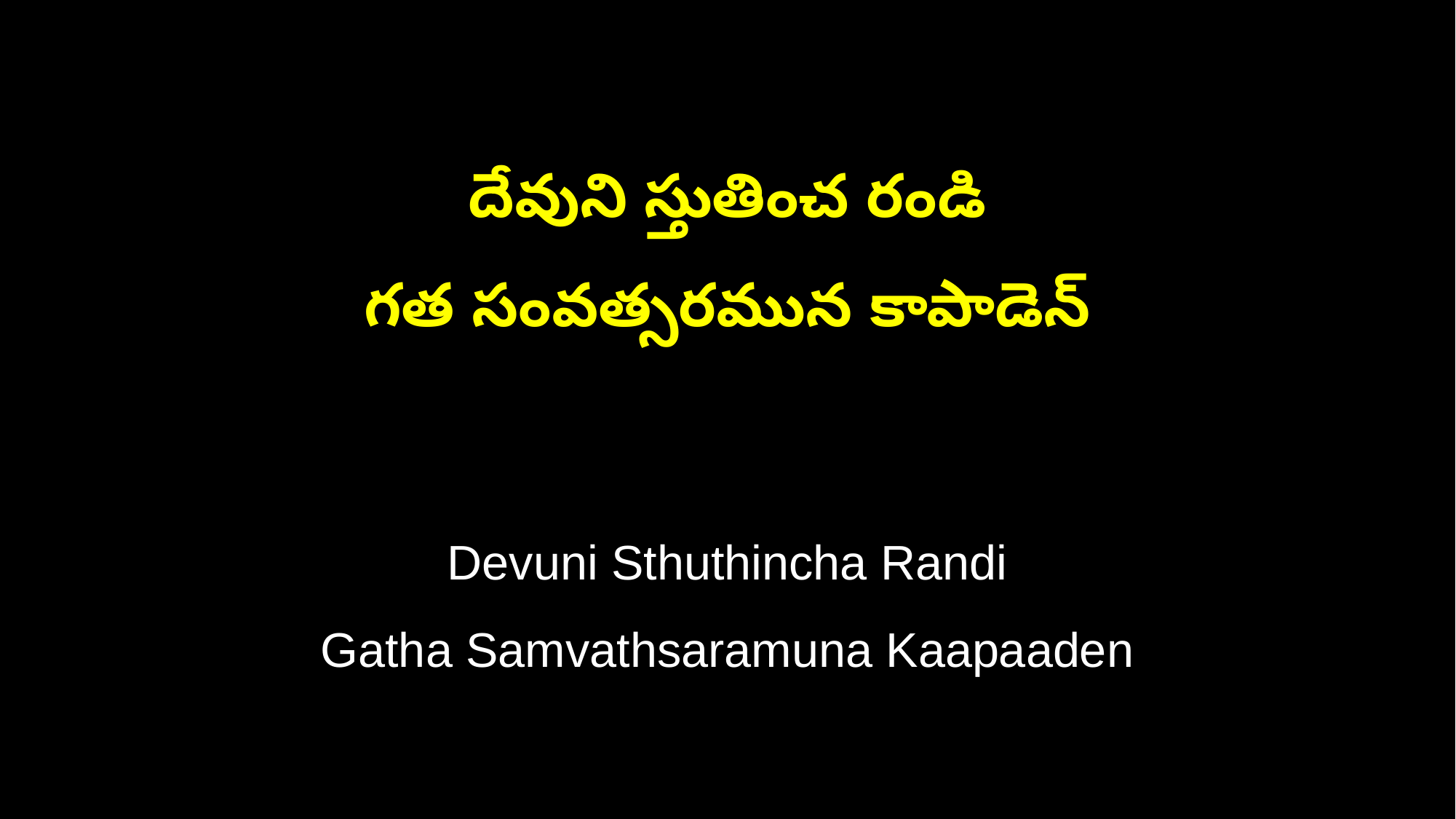

దేవుని స్తుతించ రండి
గత సంవత్సరమున కాపాడెన్
Devuni Sthuthincha Randi
Gatha Samvathsaramuna Kaapaaden